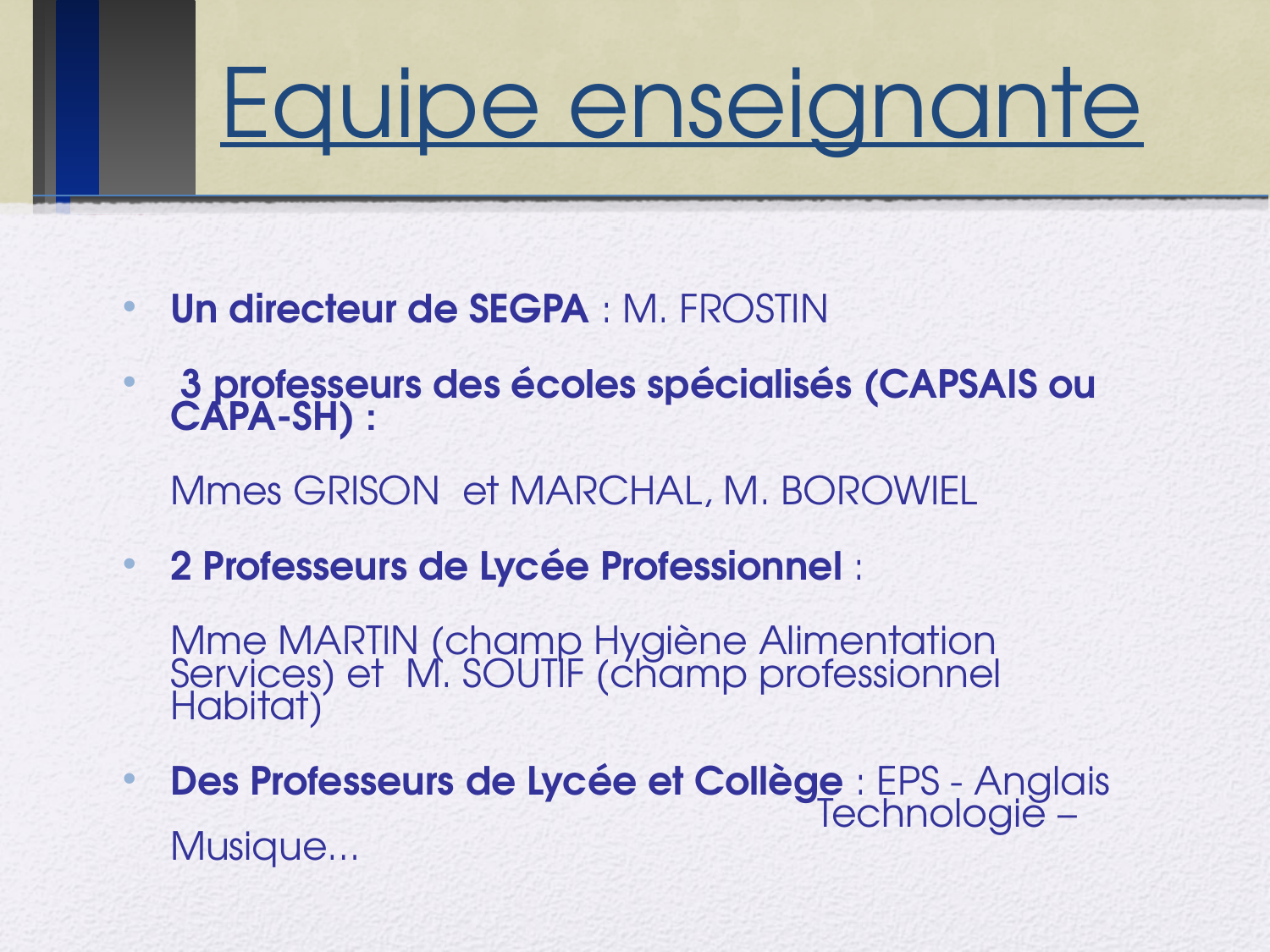

# Equipe enseignante

Un directeur de SEGPA : M. FROSTIN
 3 professeurs des écoles spécialisés (CAPSAIS ou
CAPA-SH) :
	Mmes GRISON  et MARCHAL, M. BOROWIEL
2 Professeurs de Lycée Professionnel :
	Mme MARTIN (champ Hygiène Alimentation Services) et  M. SOUTIF (champ professionnel Habitat)
Des Professeurs de Lycée et Collège : EPS - Anglais                                                                Technologie – Musique…